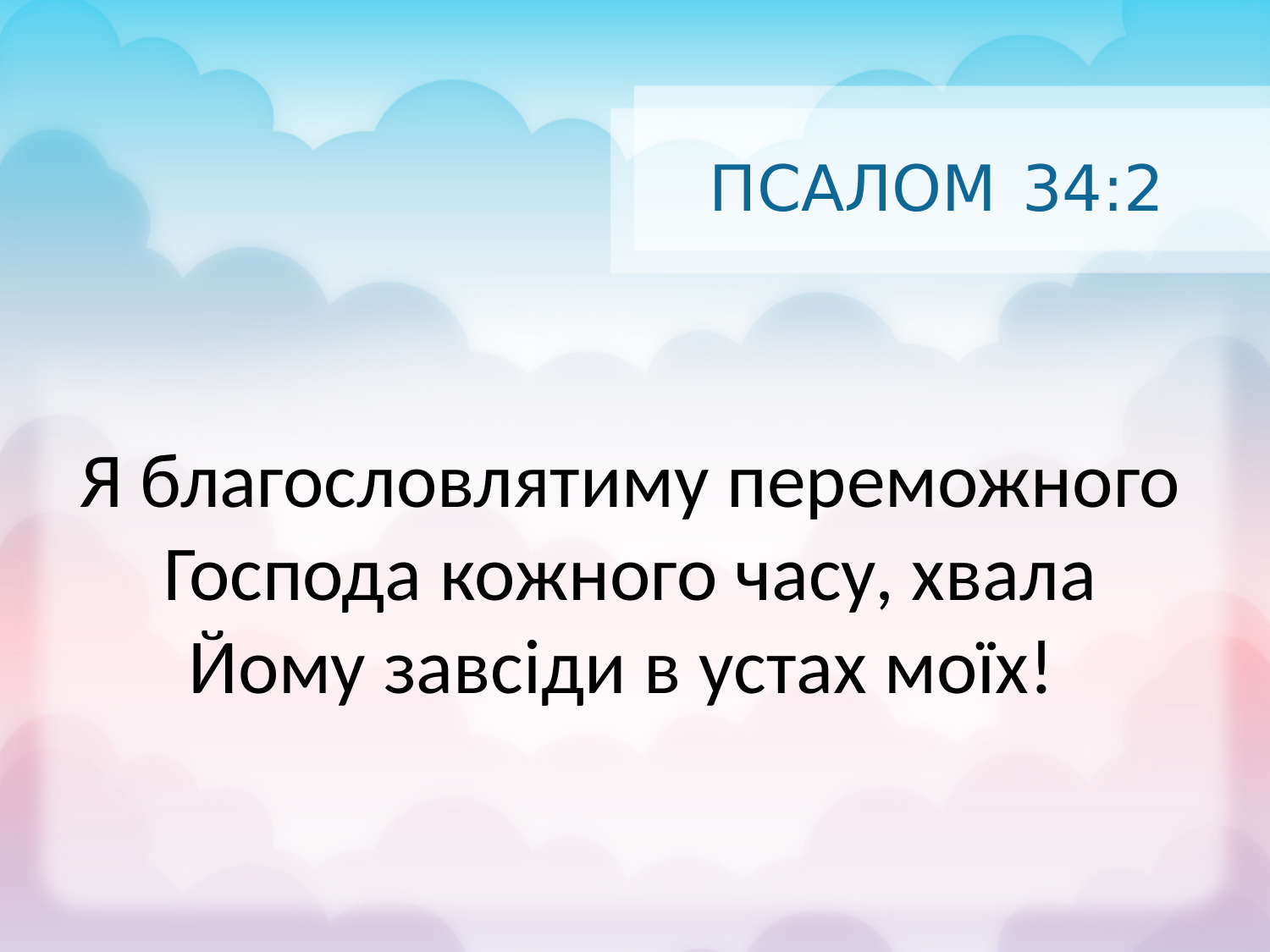

# ПСАЛОМ 34:2

Я благословлятиму переможного Господа кожного часу, хвала Йому завсіди в устах моїх!